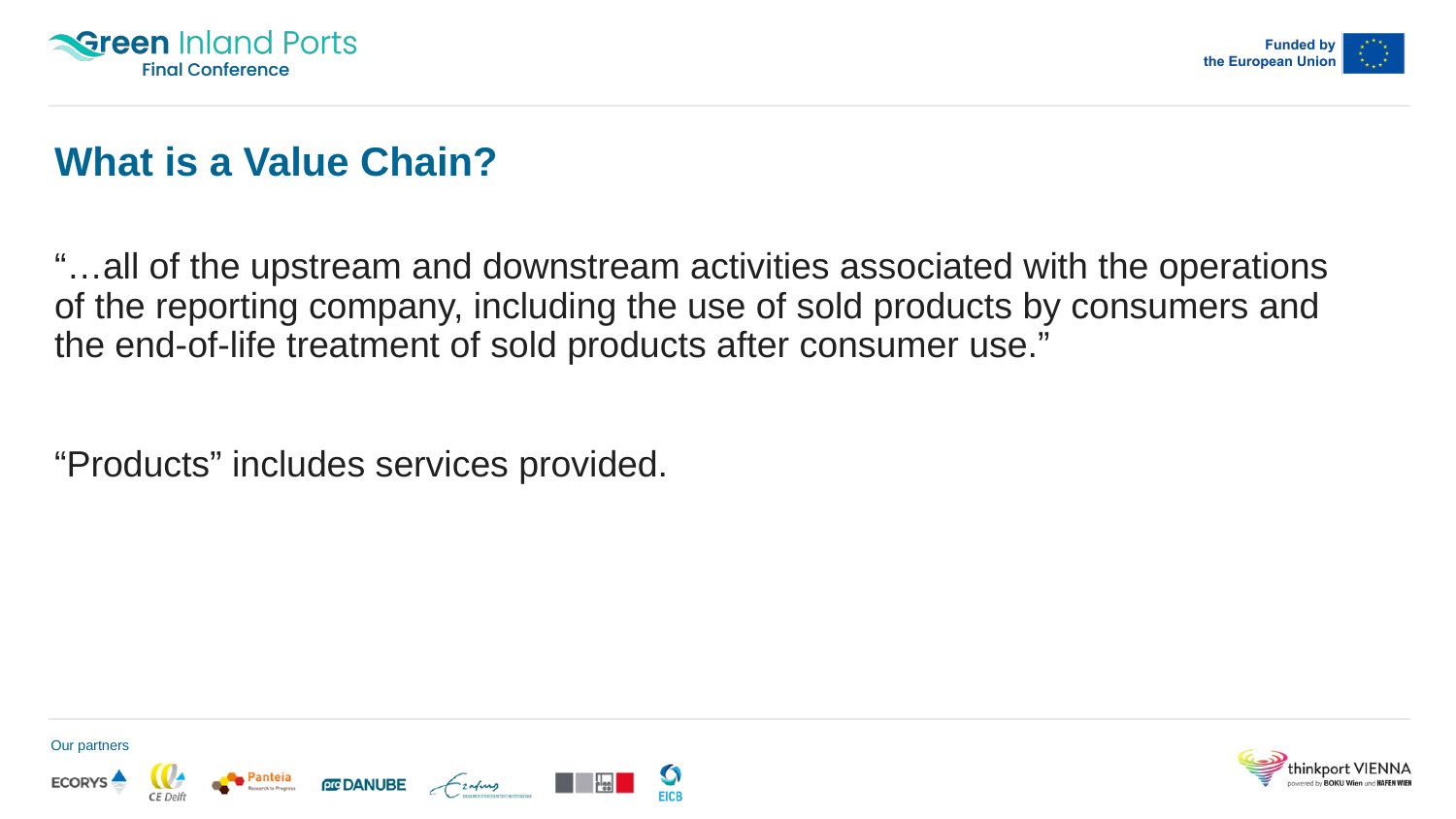

# What is a Value Chain?
“…all of the upstream and downstream activities associated with the operations of the reporting company, including the use of sold products by consumers and the end-of-life treatment of sold products after consumer use.”

“Products” includes services provided.